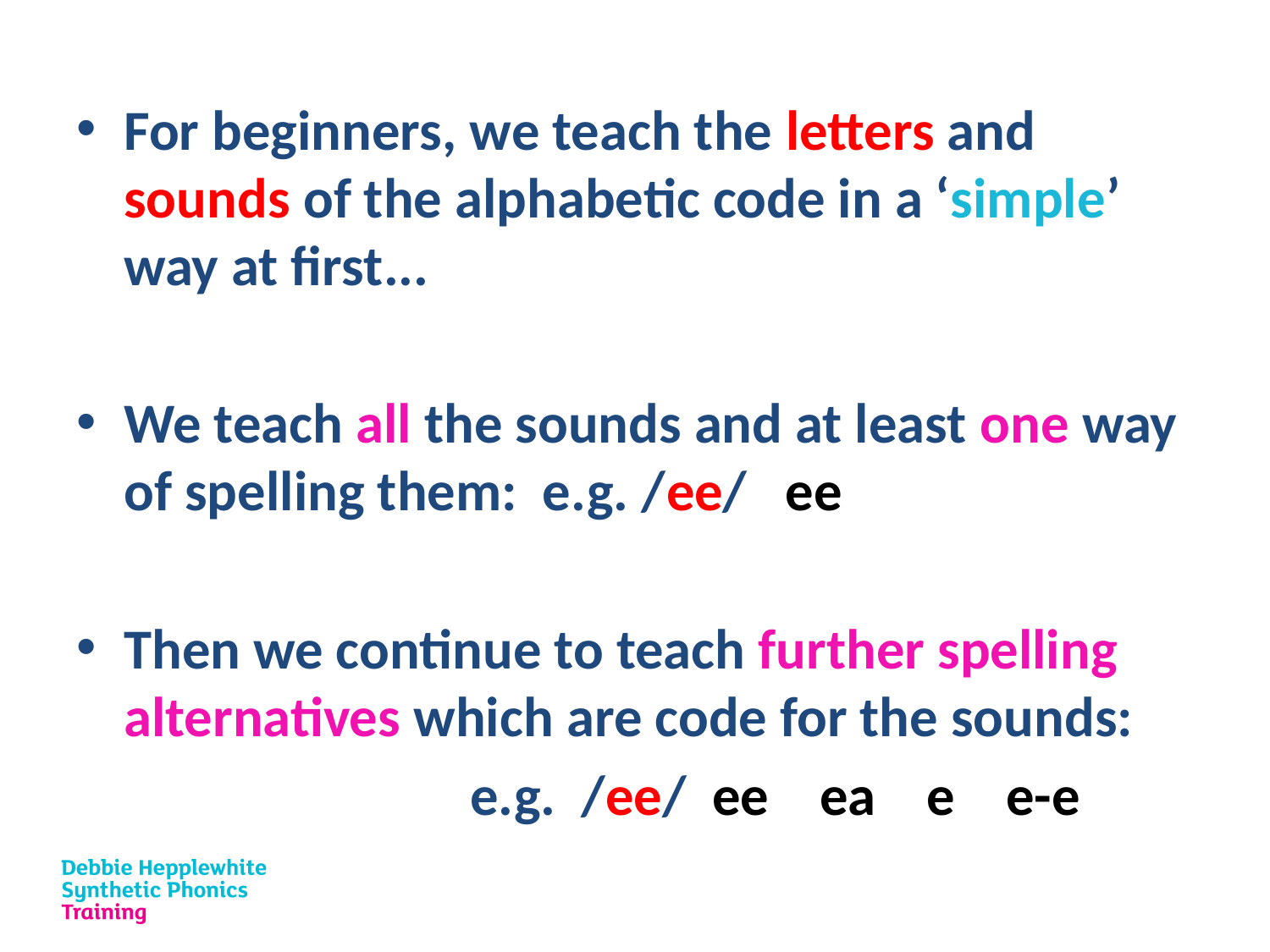

For beginners, we teach the letters and sounds of the alphabetic code in a ‘simple’ way at first...

We teach all the sounds and at least one way of spelling them:  e.g. /ee/   ee

Then we continue to teach further spelling alternatives which are code for the sounds:
                               e.g.  /ee/  ee    ea    e    e-e